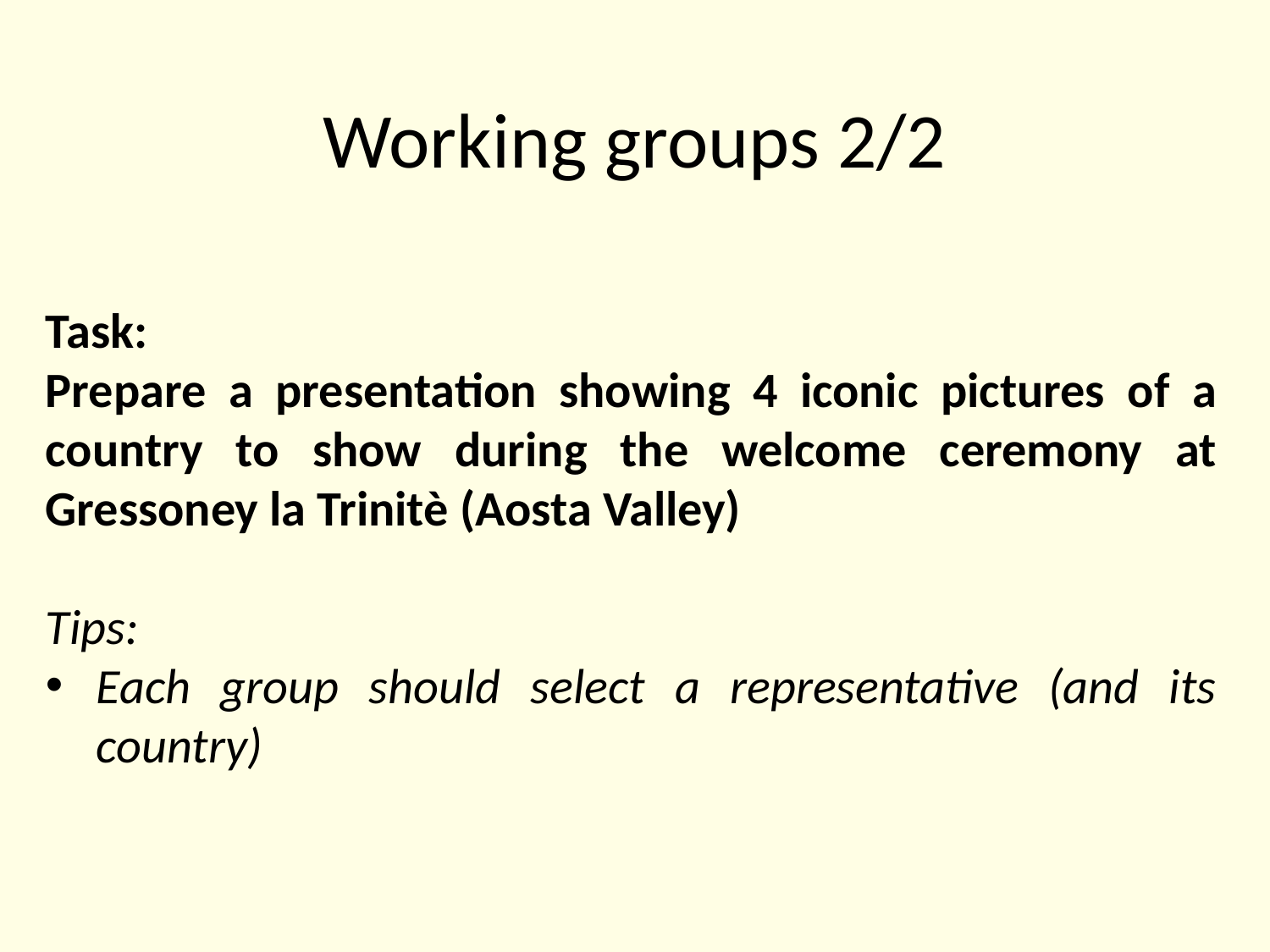

# Working groups 2/2
Task:
Prepare a presentation showing 4 iconic pictures of a country to show during the welcome ceremony at Gressoney la Trinitè (Aosta Valley)

Tips:
Each group should select a representative (and its country)